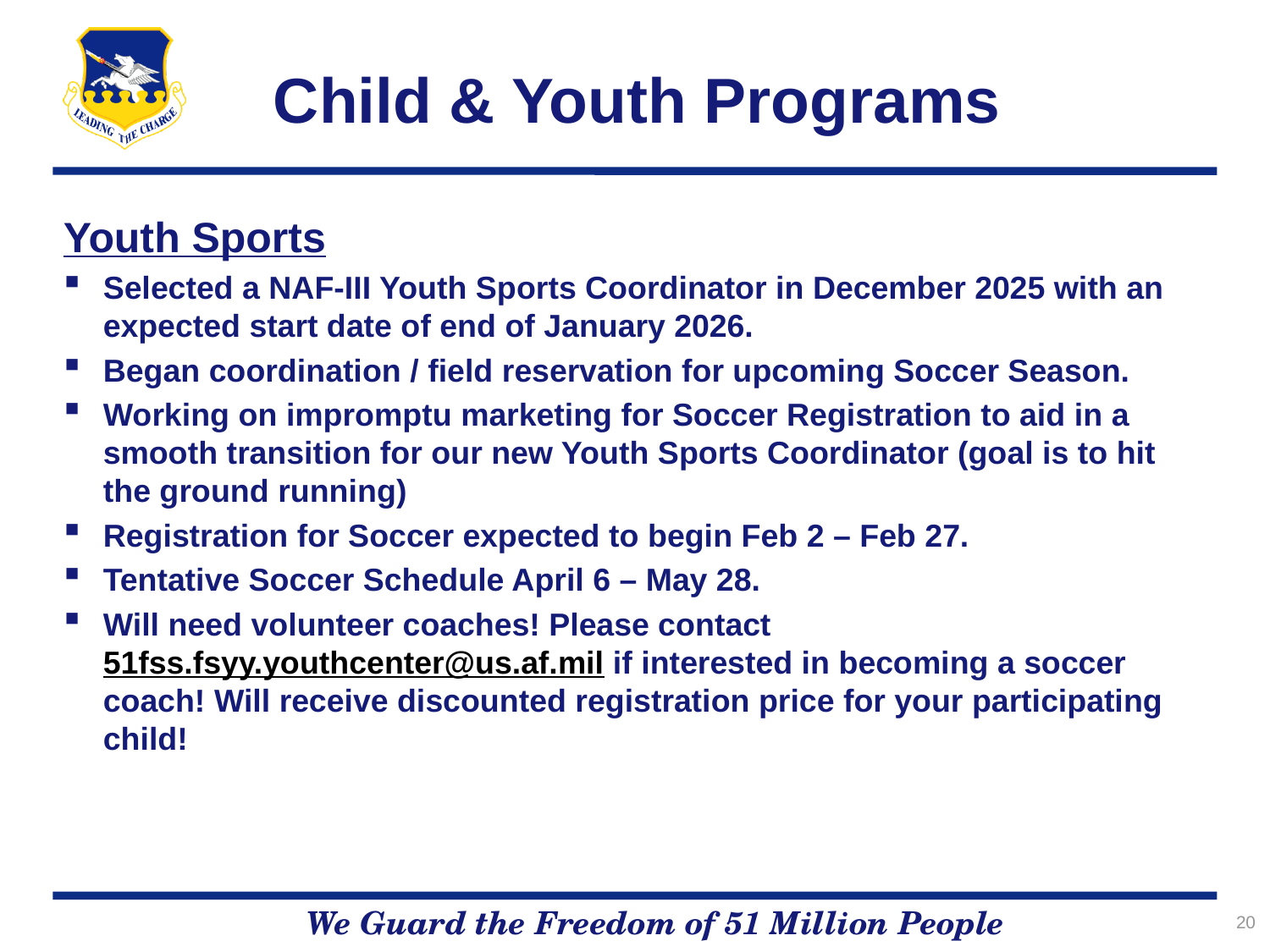

# Child & Youth Programs
Youth Sports
Selected a NAF-III Youth Sports Coordinator in December 2025 with an expected start date of end of January 2026.
Began coordination / field reservation for upcoming Soccer Season.
Working on impromptu marketing for Soccer Registration to aid in a smooth transition for our new Youth Sports Coordinator (goal is to hit the ground running)
Registration for Soccer expected to begin Feb 2 – Feb 27.
Tentative Soccer Schedule April 6 – May 28.
Will need volunteer coaches! Please contact 51fss.fsyy.youthcenter@us.af.mil if interested in becoming a soccer coach! Will receive discounted registration price for your participating child!
20